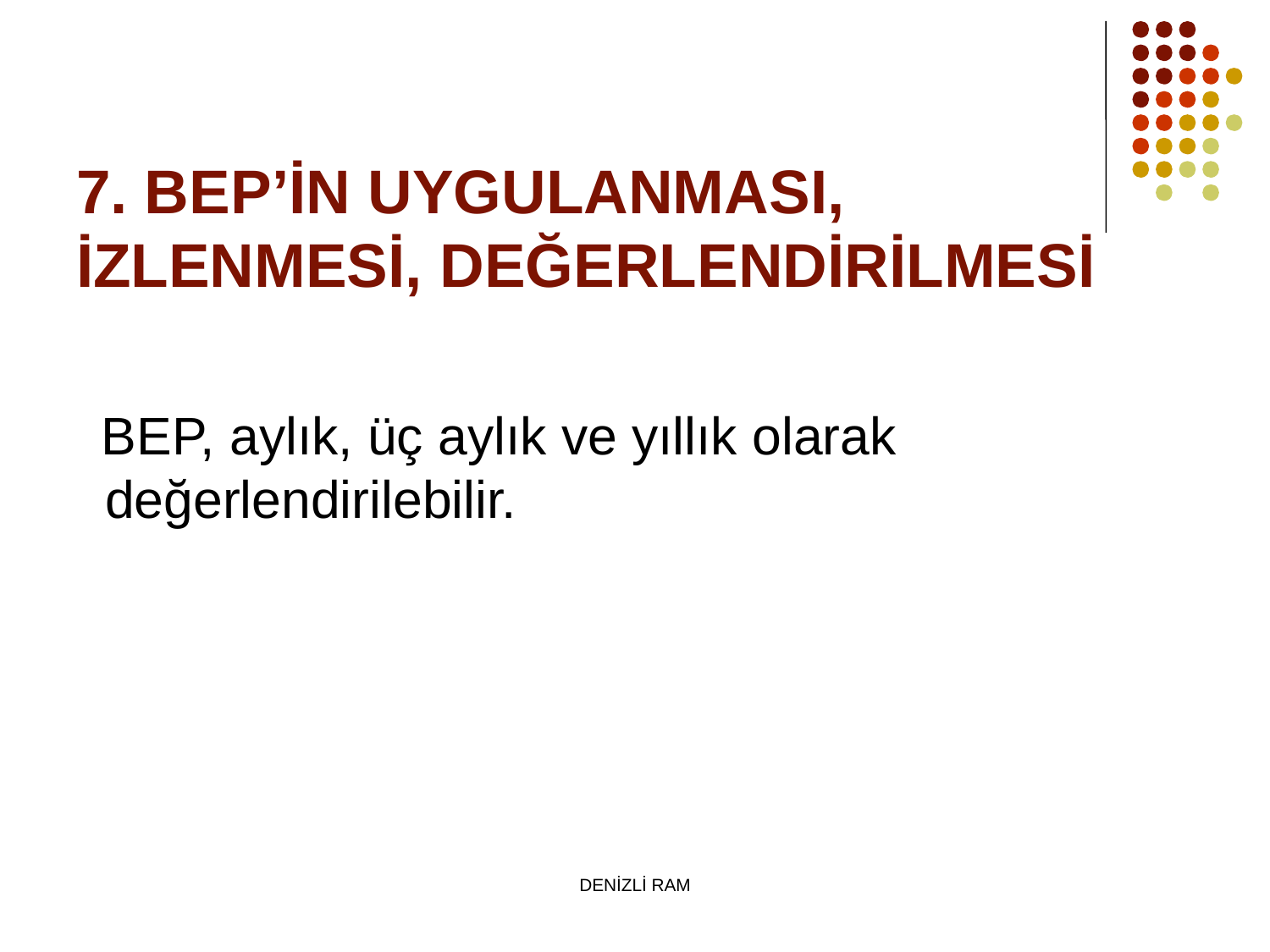

# 7. BEP’İN UYGULANMASI, İZLENMESİ, DEĞERLENDİRİLMESİ
   BEP, aylık, üç aylık ve yıllık olarak değerlendirilebilir.
DENİZLİ RAM